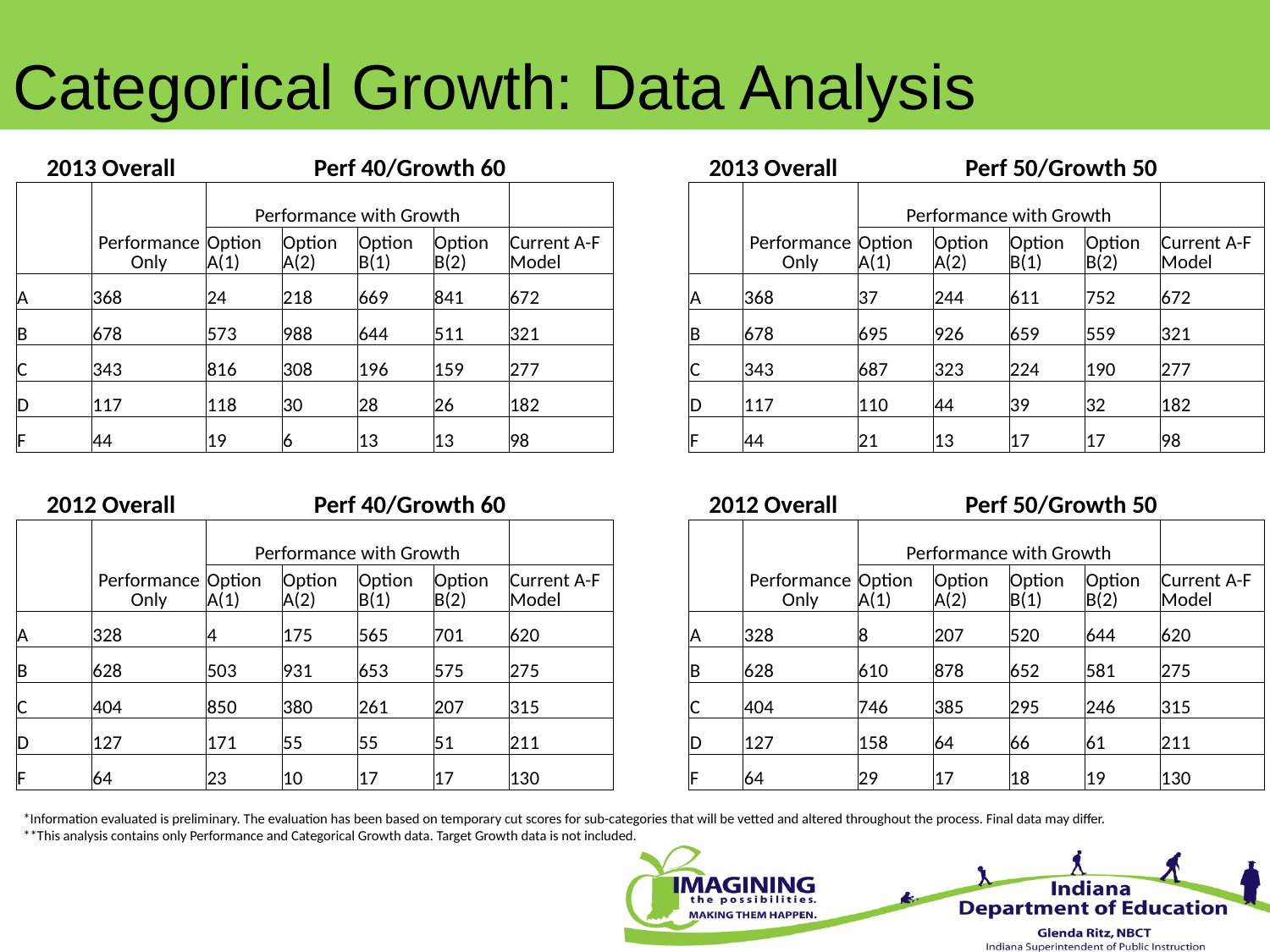

Categorical Growth: Data Analysis
| 2013 Overall |  | Perf 40/Growth 60 |  |  |  |  |  | 2013 Overall |  | Perf 50/Growth 50 |  |  |  |  |
| --- | --- | --- | --- | --- | --- | --- | --- | --- | --- | --- | --- | --- | --- | --- |
|  | Performance Only | Performance with Growth |  |  |  |  |  |  | Performance Only | Performance with Growth |  |  |  |  |
|  |  | Option A(1) | Option A(2) | Option B(1) | Option B(2) | Current A-F Model |  |  |  | Option A(1) | Option A(2) | Option B(1) | Option B(2) | Current A-F Model |
| A | 368 | 24 | 218 | 669 | 841 | 672 |  | A | 368 | 37 | 244 | 611 | 752 | 672 |
| B | 678 | 573 | 988 | 644 | 511 | 321 |  | B | 678 | 695 | 926 | 659 | 559 | 321 |
| C | 343 | 816 | 308 | 196 | 159 | 277 |  | C | 343 | 687 | 323 | 224 | 190 | 277 |
| D | 117 | 118 | 30 | 28 | 26 | 182 |  | D | 117 | 110 | 44 | 39 | 32 | 182 |
| F | 44 | 19 | 6 | 13 | 13 | 98 |  | F | 44 | 21 | 13 | 17 | 17 | 98 |
|  |  |  |  |  |  |  |  |  |  |  |  |  |  |  |
| 2012 Overall |  | Perf 40/Growth 60 |  |  |  |  |  | 2012 Overall |  | Perf 50/Growth 50 |  |  |  |  |
|  | Performance Only | Performance with Growth |  |  |  |  |  |  | Performance Only | Performance with Growth |  |  |  |  |
|  |  | Option A(1) | Option A(2) | Option B(1) | Option B(2) | Current A-F Model |  |  |  | Option A(1) | Option A(2) | Option B(1) | Option B(2) | Current A-F Model |
| A | 328 | 4 | 175 | 565 | 701 | 620 |  | A | 328 | 8 | 207 | 520 | 644 | 620 |
| B | 628 | 503 | 931 | 653 | 575 | 275 |  | B | 628 | 610 | 878 | 652 | 581 | 275 |
| C | 404 | 850 | 380 | 261 | 207 | 315 |  | C | 404 | 746 | 385 | 295 | 246 | 315 |
| D | 127 | 171 | 55 | 55 | 51 | 211 |  | D | 127 | 158 | 64 | 66 | 61 | 211 |
| F | 64 | 23 | 10 | 17 | 17 | 130 |  | F | 64 | 29 | 17 | 18 | 19 | 130 |

*Information evaluated is preliminary. The evaluation has been based on temporary cut scores for sub-categories that will be vetted and altered throughout the process. Final data may differ.
**This analysis contains only Performance and Categorical Growth data. Target Growth data is not included.